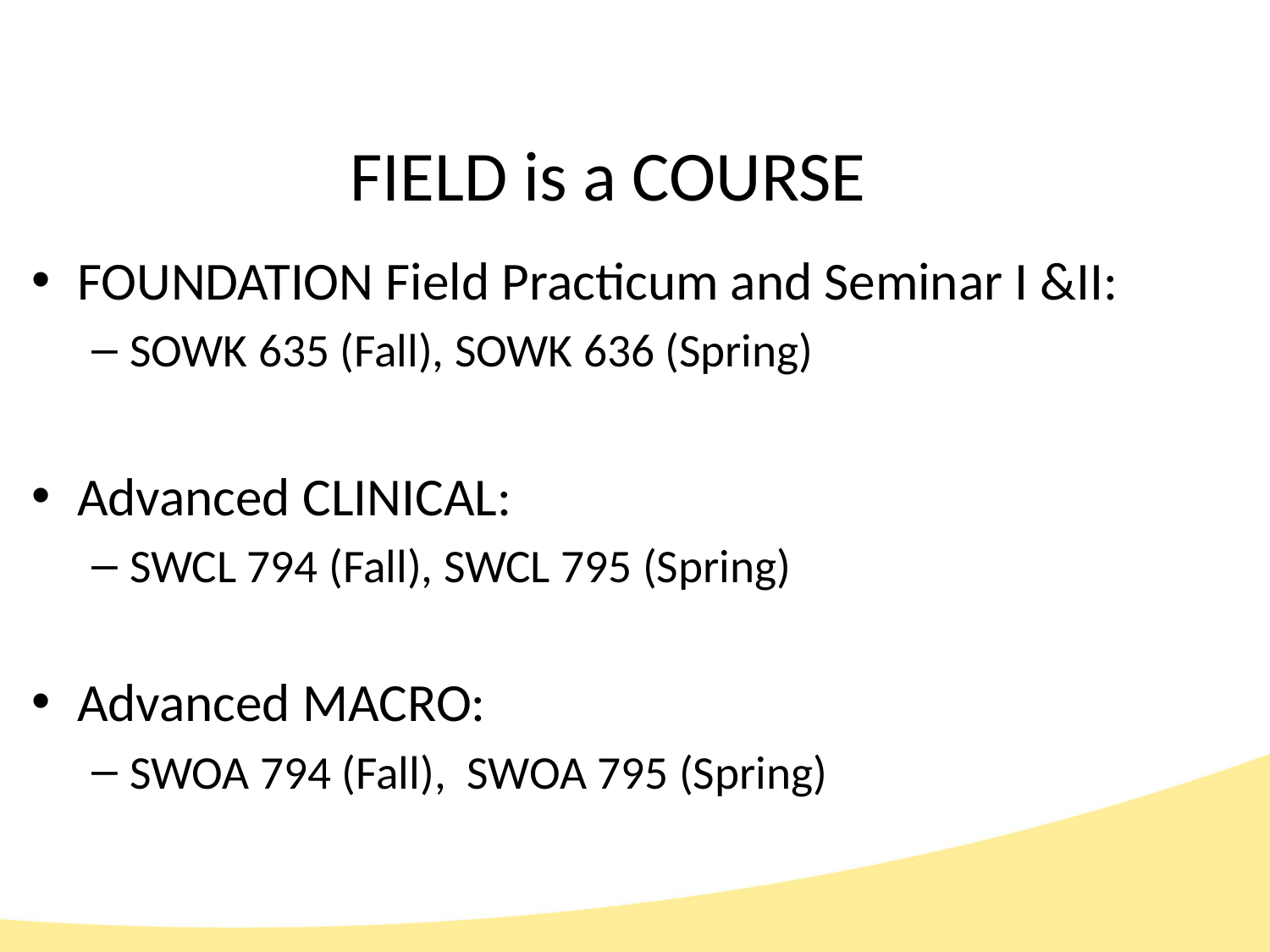

# FIELD is a COURSE
FOUNDATION Field Practicum and Seminar I &II:
SOWK 635 (Fall), SOWK 636 (Spring)

Advanced CLINICAL:
SWCL 794 (Fall), SWCL 795 (Spring)

Advanced MACRO:
SWOA 794 (Fall),  SWOA 795 (Spring)